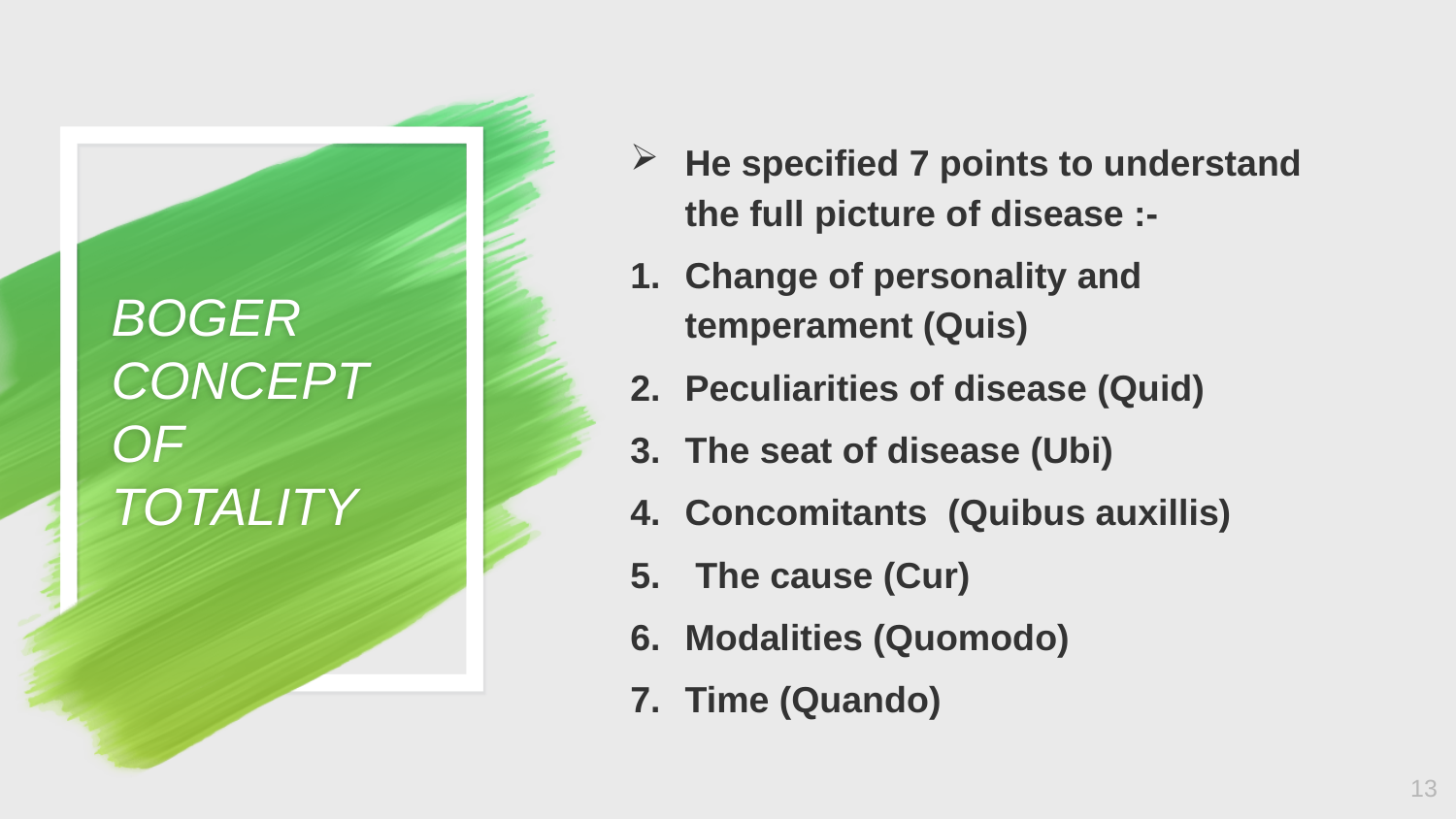

He specified 7 points to understand the full picture of disease :-
Change of personality and temperament (Quis)
Peculiarities of disease (Quid)
The seat of disease (Ubi)
Concomitants  (Quibus auxillis)
 The cause (Cur)
Modalities (Quomodo)
Time (Quando)
# BOGER CONCEPT OF TOTALITY
13